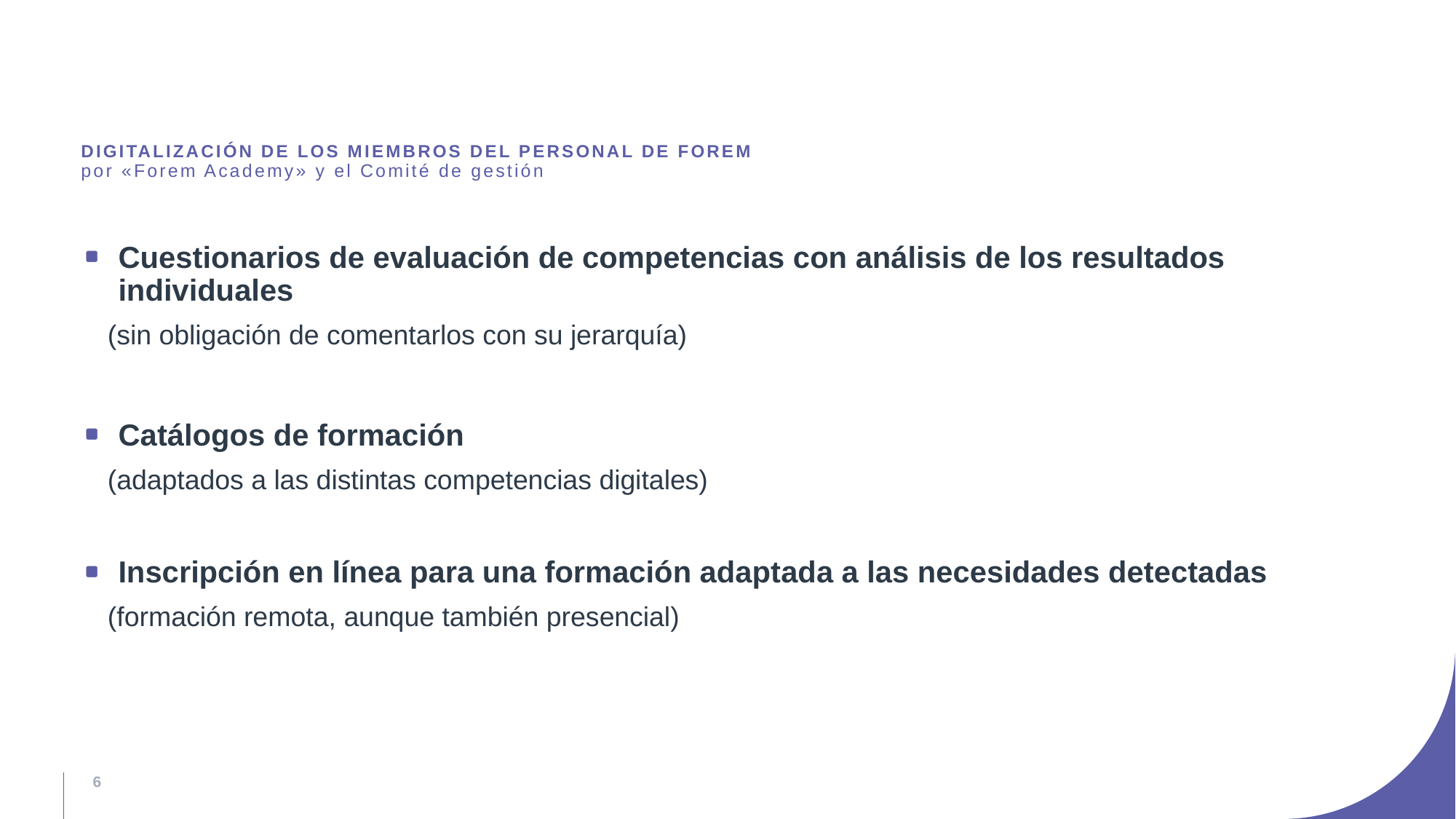

# DIGITALIZACIóN DE LOS MIEMBROS DEL PERSONAL DE FOREM por «Forem Academy» y el Comité de gestión

Cuestionarios de evaluación de competencias con análisis de los resultados individuales
(sin obligación de comentarlos con su jerarquía)

Catálogos de formación
(adaptados a las distintas competencias digitales)

Inscripción en línea para una formación adaptada a las necesidades detectadas
(formación remota, aunque también presencial)

6